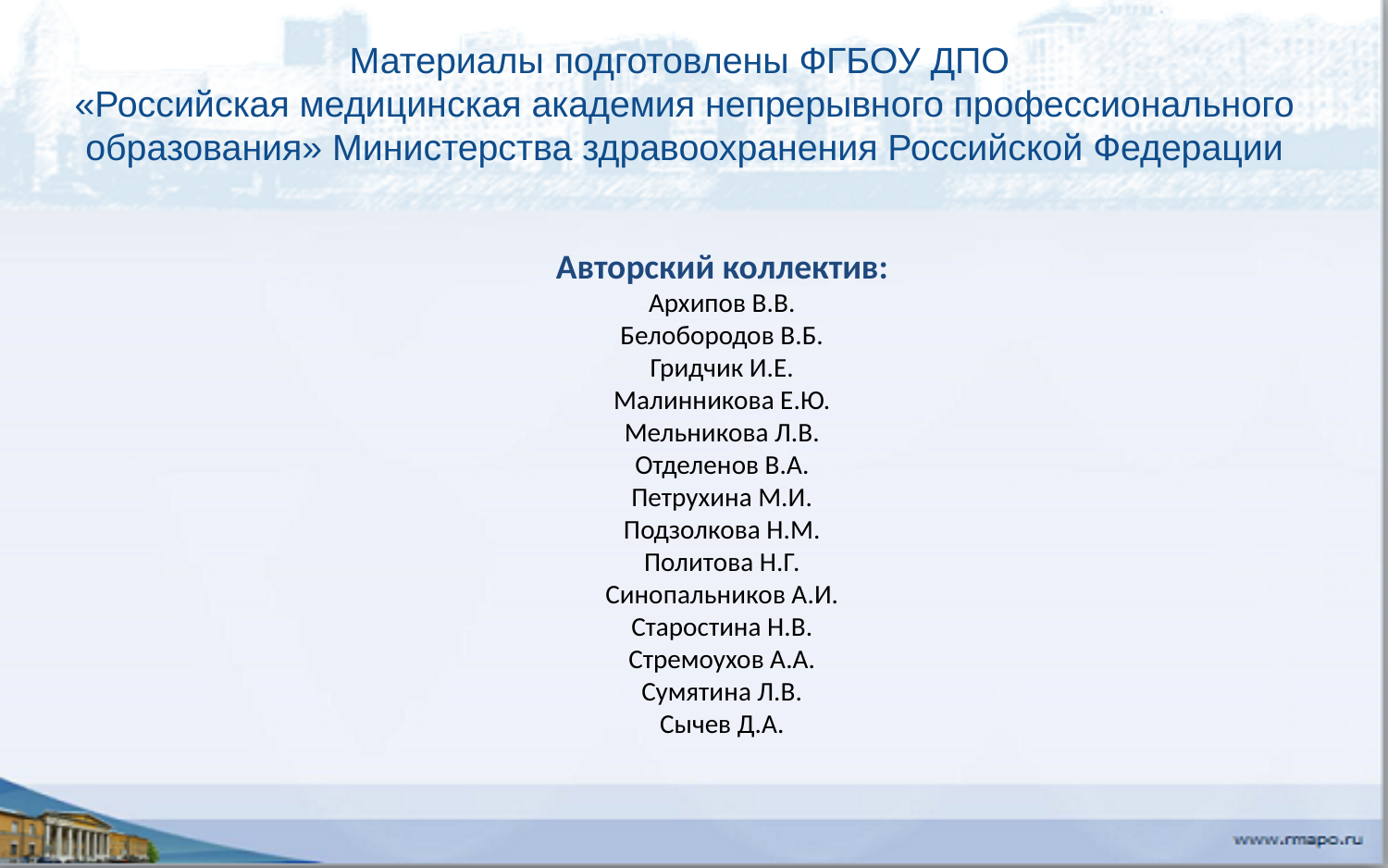

Материалы подготовлены ФГБОУ ДПО
«Российская медицинская академия непрерывного профессионального образования» Министерства здравоохранения Российской Федерации
Авторский коллектив:
Архипов В.В.
Белобородов В.Б.
Гридчик И.Е.
Малинникова Е.Ю.
Мельникова Л.В.
Отделенов В.А.
Петрухина М.И.
Подзолкова Н.М.
Политова Н.Г.
Синопальников А.И.
Старостина Н.В.
Стремоухов А.А.
Сумятина Л.В.
Сычев Д.А.